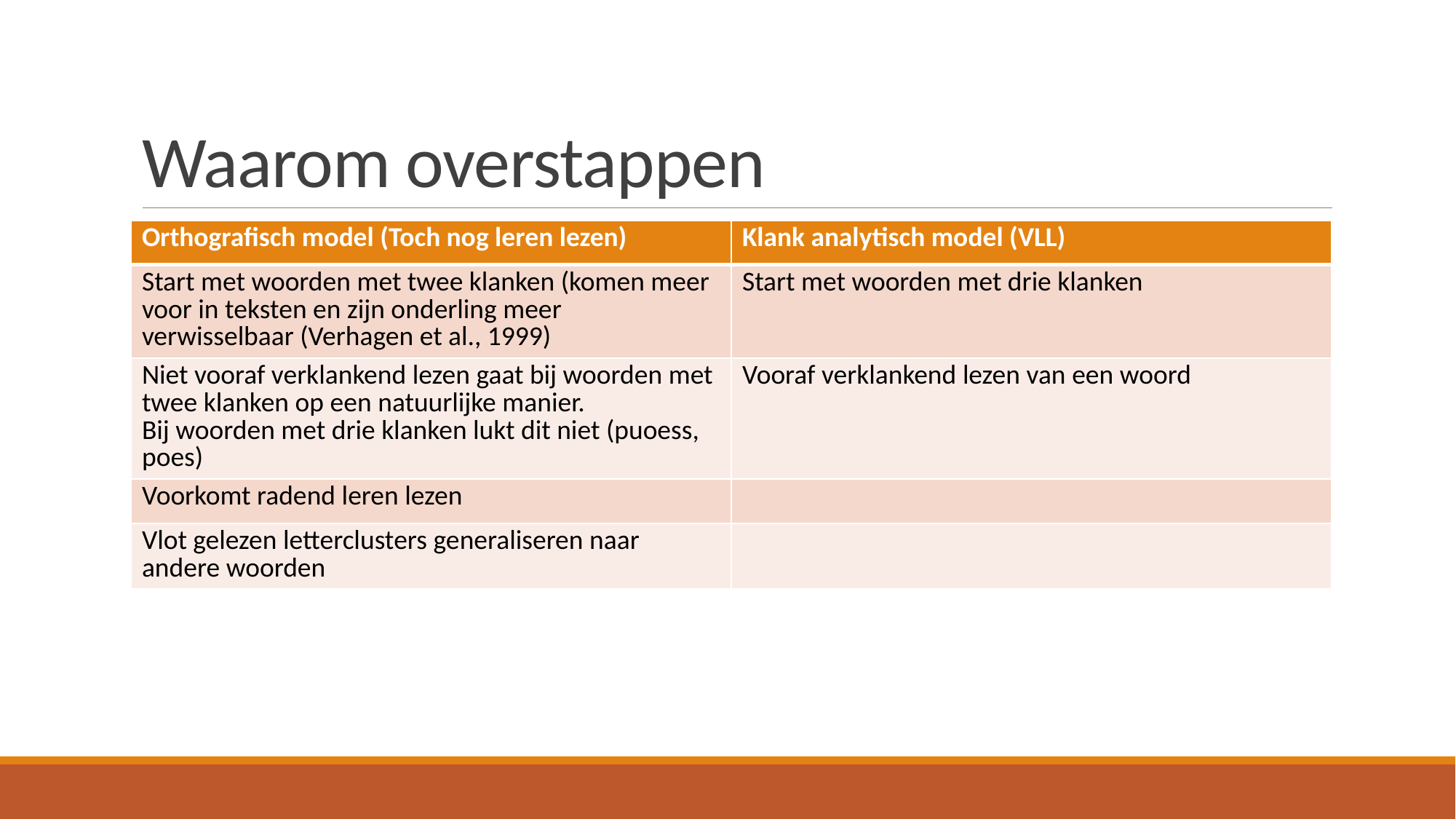

# Waarom overstappen
| Orthografisch model (Toch nog leren lezen) | Klank analytisch model (VLL) |
| --- | --- |
| Start met woorden met twee klanken (komen meer voor in teksten en zijn onderling meer verwisselbaar (Verhagen et al., 1999) | Start met woorden met drie klanken |
| Niet vooraf verklankend lezen gaat bij woorden met twee klanken op een natuurlijke manier. Bij woorden met drie klanken lukt dit niet (puoess, poes) | Vooraf verklankend lezen van een woord |
| Voorkomt radend leren lezen |  |
| Vlot gelezen letterclusters generaliseren naar andere woorden |  |